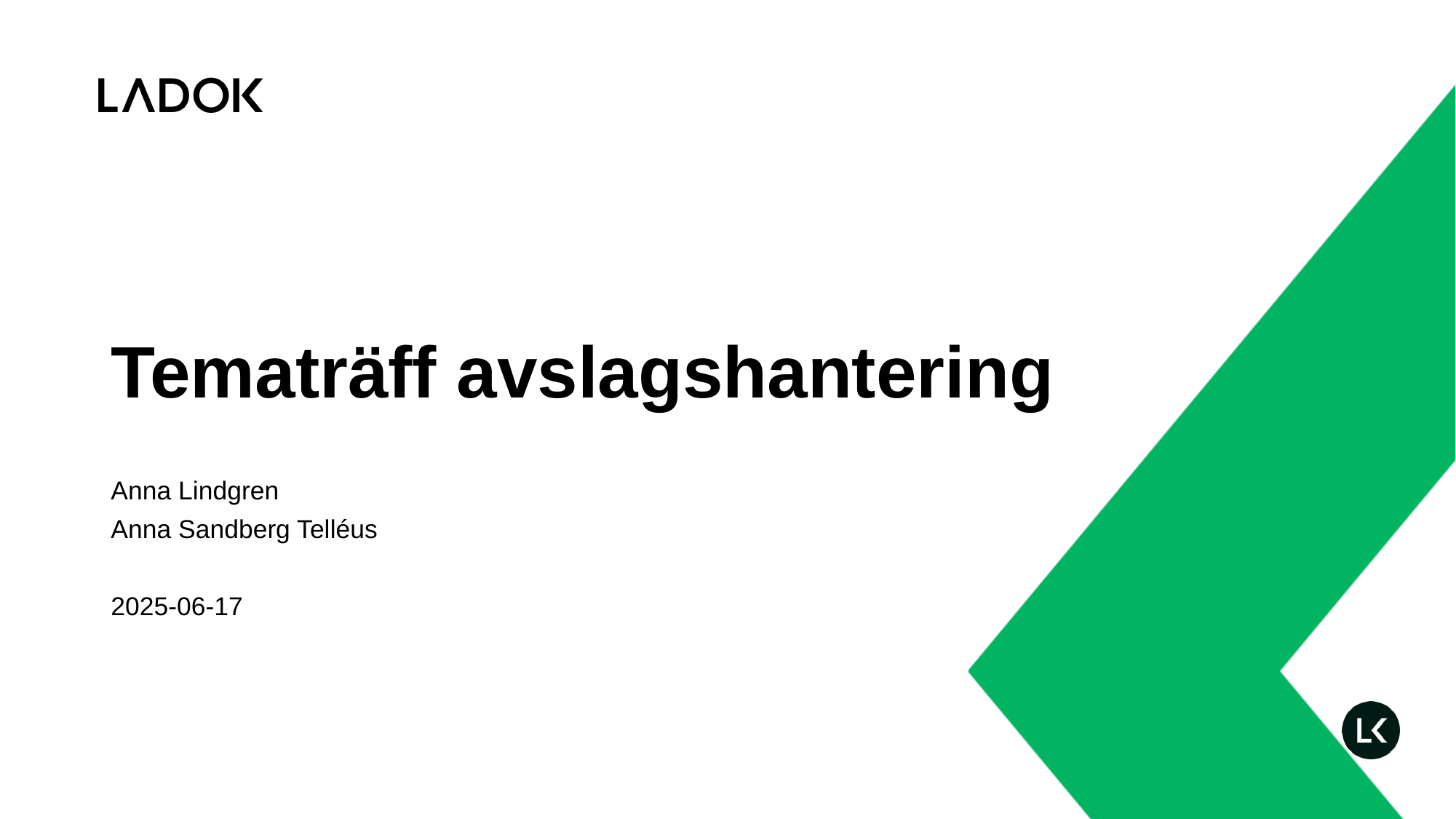

# Tematräff avslagshantering

Anna Lindgren
Anna Sandberg Telléus

2025-06-17